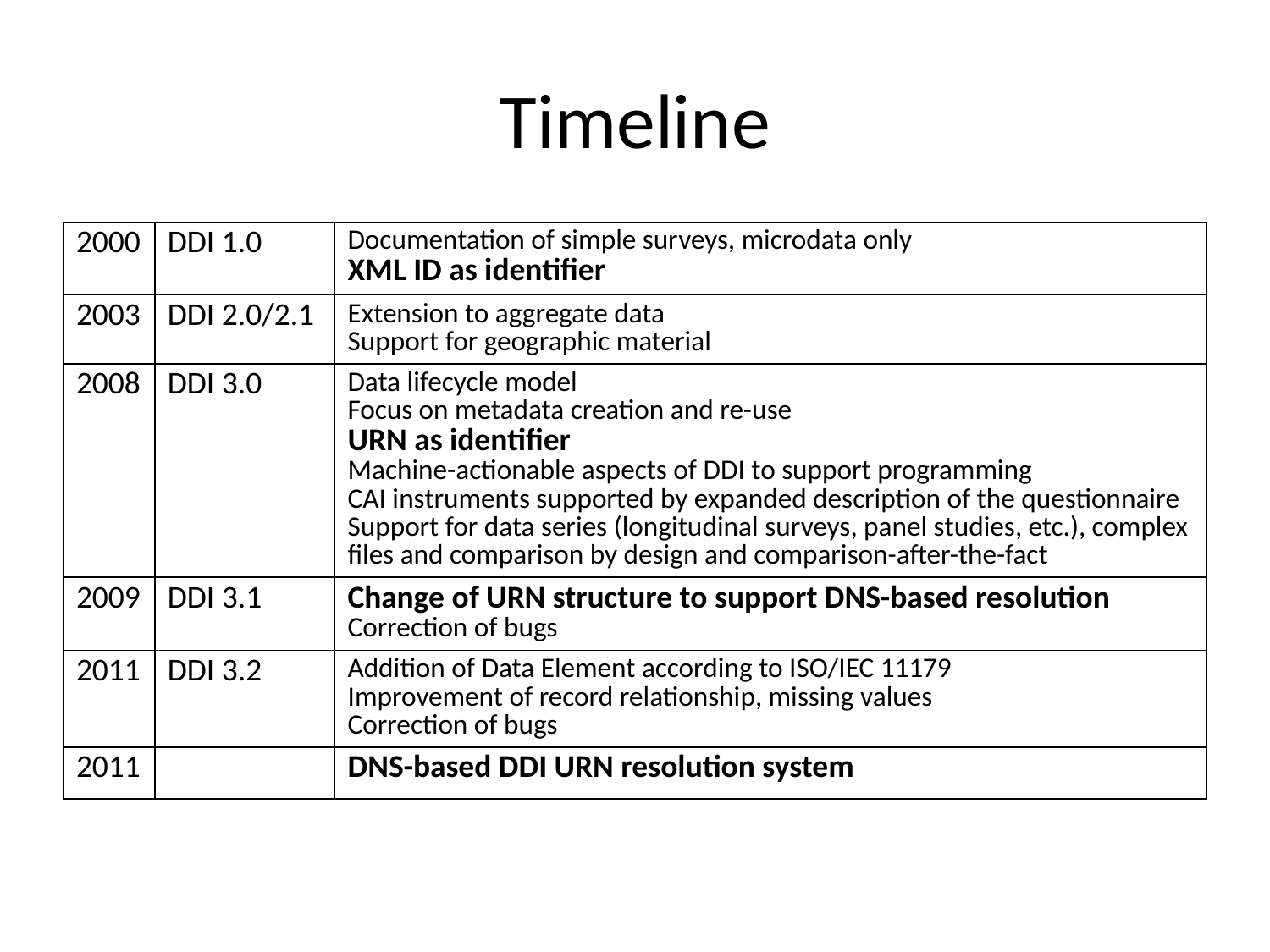

# Timeline
| 2000 | DDI 1.0 | Documentation of simple surveys, microdata only XML ID as identifier |
| --- | --- | --- |
| 2003 | DDI 2.0/2.1 | Extension to aggregate data Support for geographic material |
| 2008 | DDI 3.0 | Data lifecycle model Focus on metadata creation and re-use URN as identifier Machine-actionable aspects of DDI to support programming CAI instruments supported by expanded description of the questionnaire Support for data series (longitudinal surveys, panel studies, etc.), complex files and comparison by design and comparison-after-the-fact |
| 2009 | DDI 3.1 | Change of URN structure to support DNS-based resolution Correction of bugs |
| 2011 | DDI 3.2 | Addition of Data Element according to ISO/IEC 11179 Improvement of record relationship, missing values Correction of bugs |
| 2011 |  | DNS-based DDI URN resolution system |